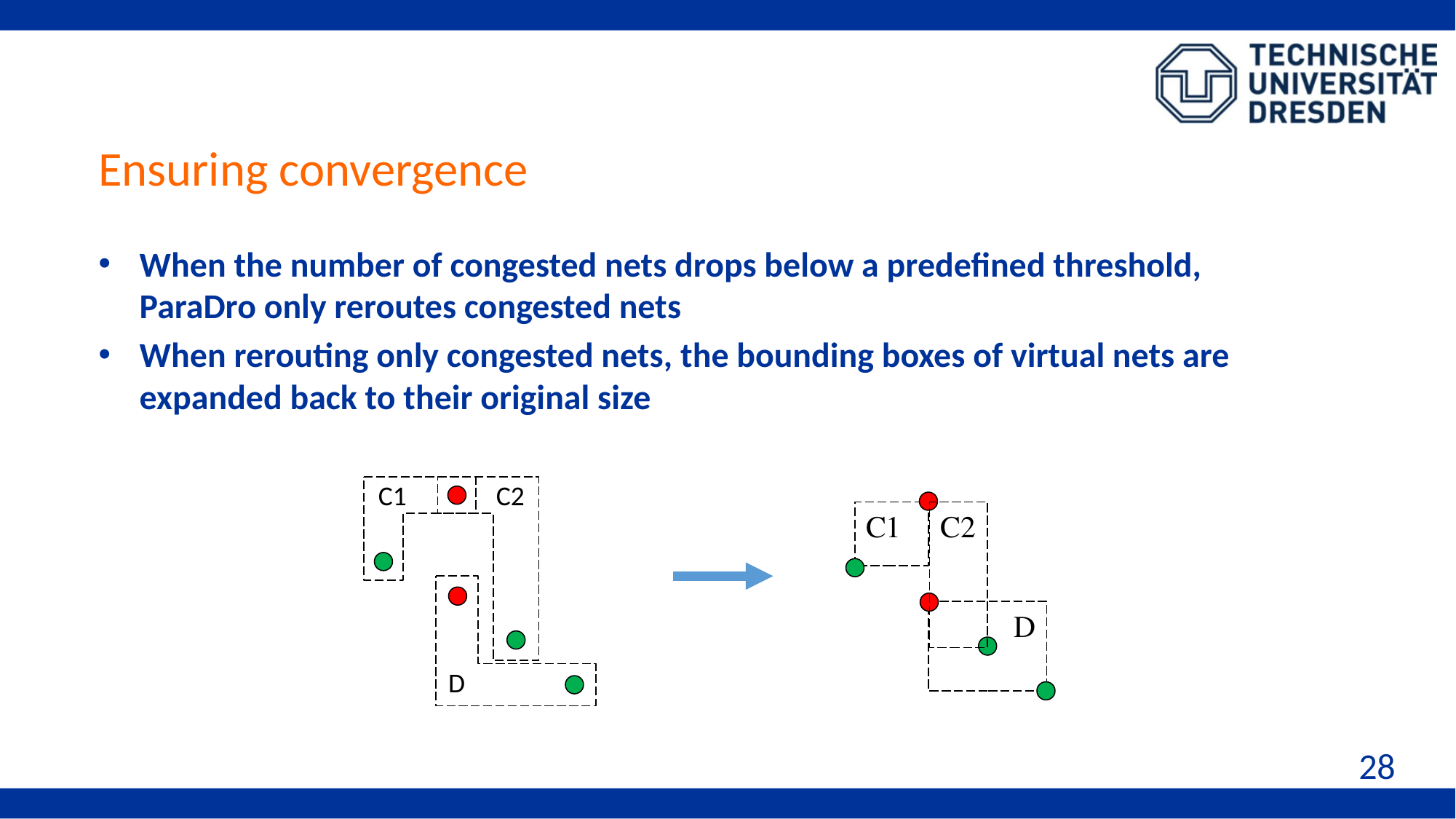

# Ensuring convergence
When the number of congested nets drops below a predefined threshold, ParaDro only reroutes congested nets
When rerouting only congested nets, the bounding boxes of virtual nets are expanded back to their original size

C1
C2

D

C1
C2

D

28